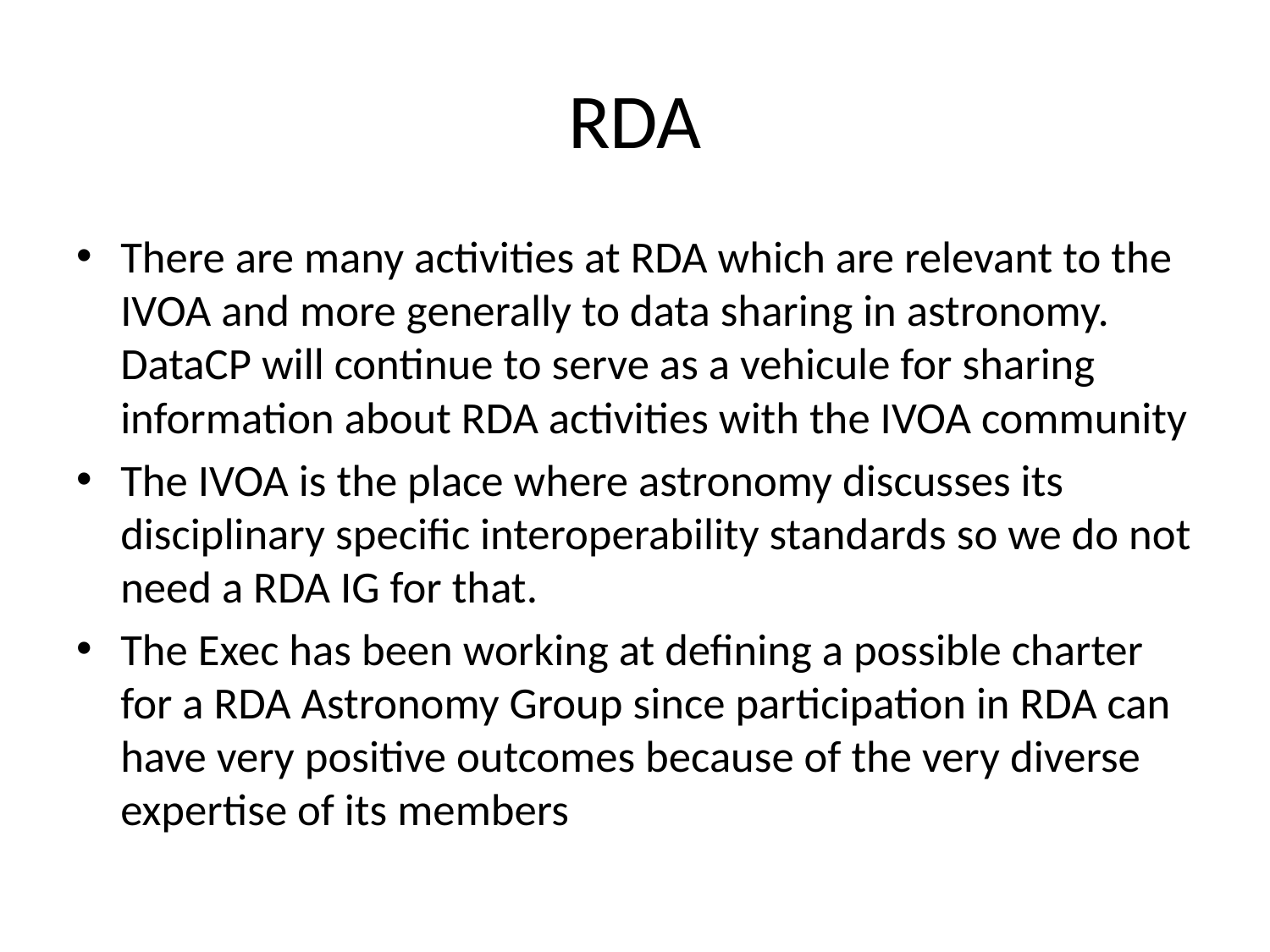

# RDA
There are many activities at RDA which are relevant to the IVOA and more generally to data sharing in astronomy. DataCP will continue to serve as a vehicule for sharing information about RDA activities with the IVOA community
The IVOA is the place where astronomy discusses its disciplinary specific interoperability standards so we do not need a RDA IG for that.
The Exec has been working at defining a possible charter for a RDA Astronomy Group since participation in RDA can have very positive outcomes because of the very diverse expertise of its members